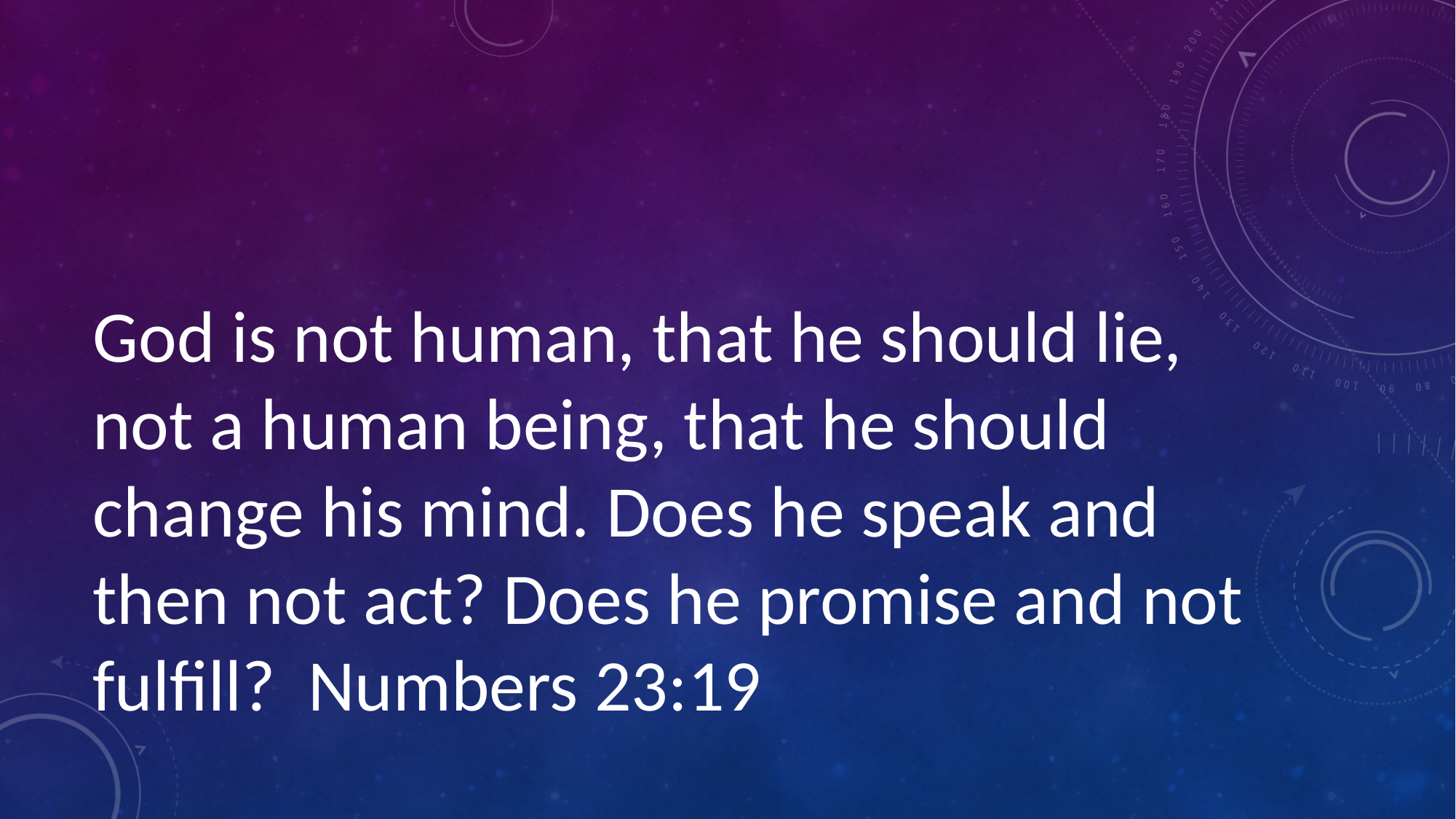

God is not human, that he should lie, not a human being, that he should change his mind. Does he speak and then not act? Does he promise and not fulfill?  Numbers 23:19